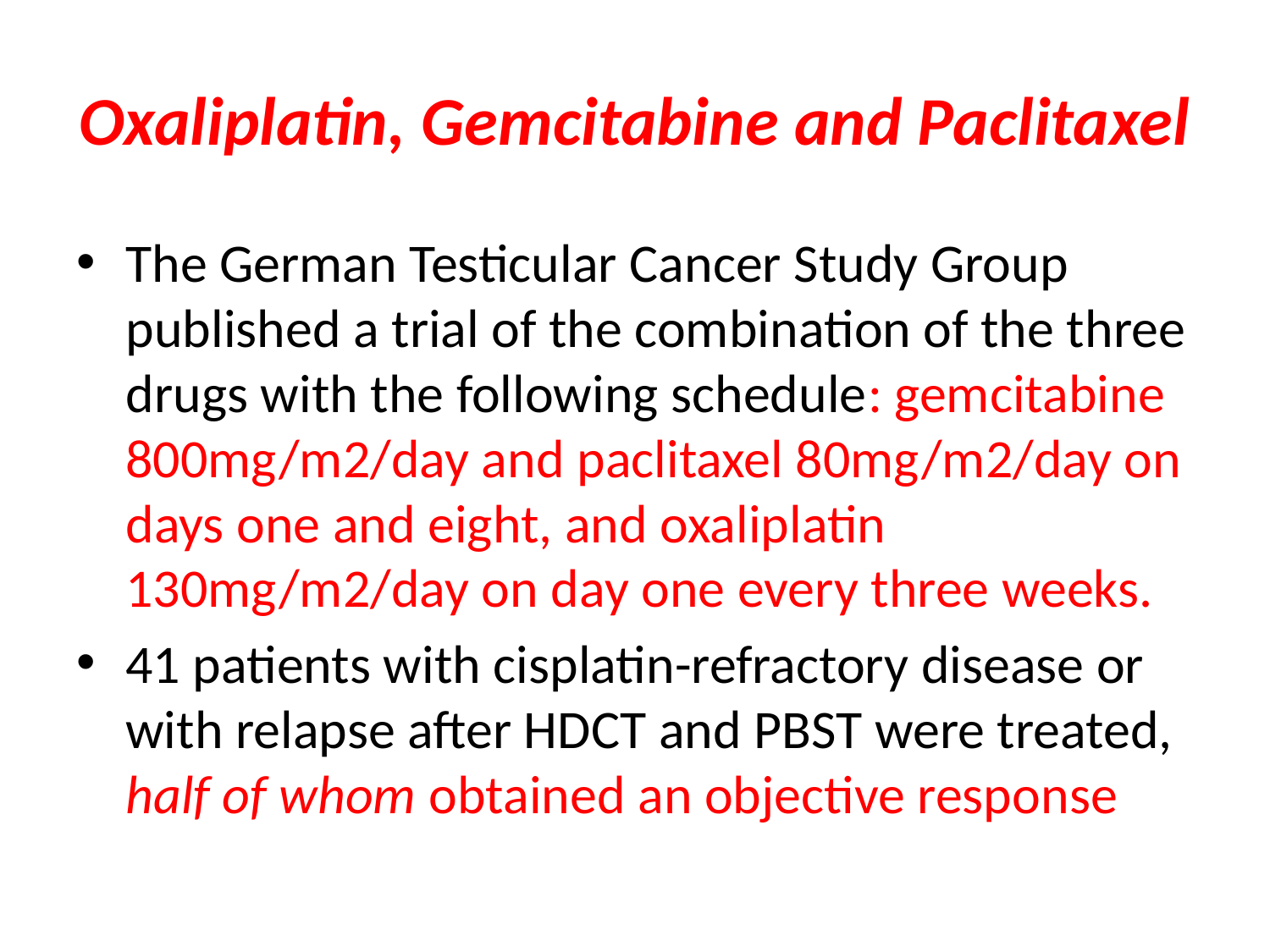

# Oxaliplatin, Gemcitabine and Paclitaxel
The German Testicular Cancer Study Group published a trial of the combination of the three drugs with the following schedule: gemcitabine 800mg/m2/day and paclitaxel 80mg/m2/day on days one and eight, and oxaliplatin 130mg/m2/day on day one every three weeks.
41 patients with cisplatin-refractory disease or with relapse after HDCT and PBST were treated, half of whom obtained an objective response